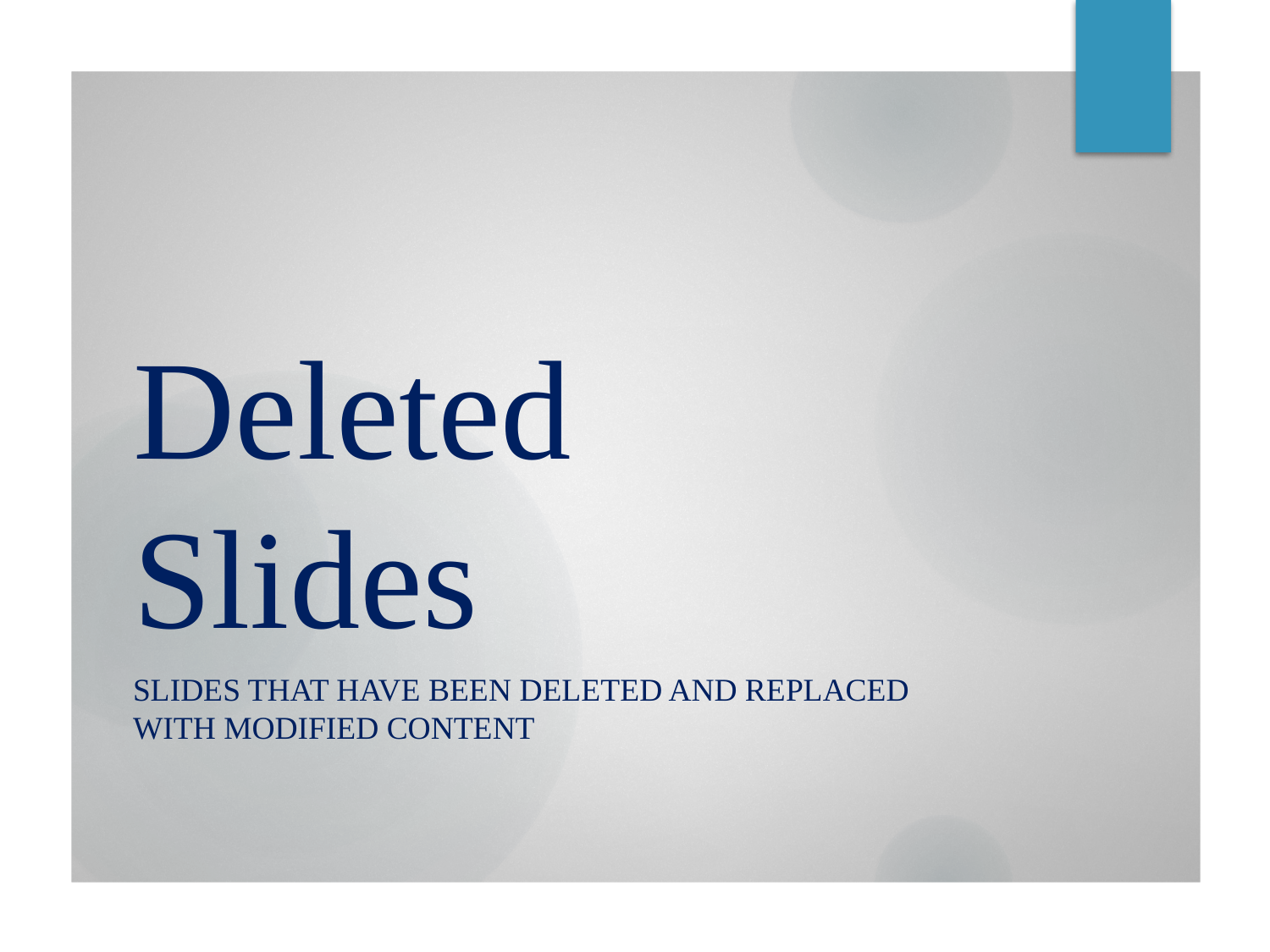

# Deleted Slides
Slides that have been deleted and replaced with modified content